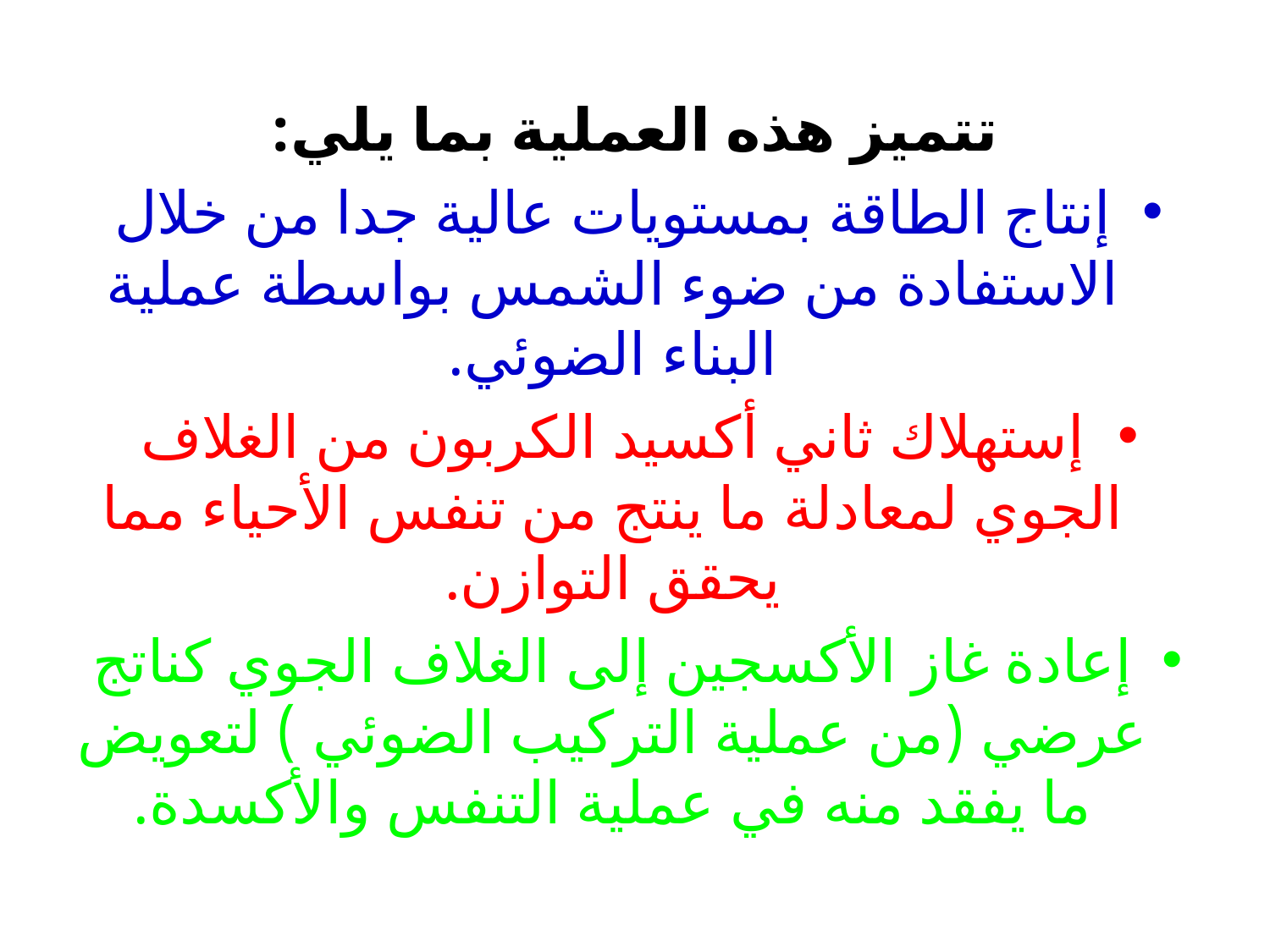

تتميز هذه العملية بما يلي:
إنتاج الطاقة بمستويات عالية جدا من خلال الاستفادة من ضوء الشمس بواسطة عملية البناء الضوئي.
إستهلاك ثاني أكسيد الكربون من الغلاف الجوي لمعادلة ما ينتج من تنفس الأحياء مما يحقق التوازن.
إعادة غاز الأكسجين إلى الغلاف الجوي كناتج عرضي (من عملية التركيب الضوئي ) لتعويض ما يفقد منه في عملية التنفس والأكسدة.